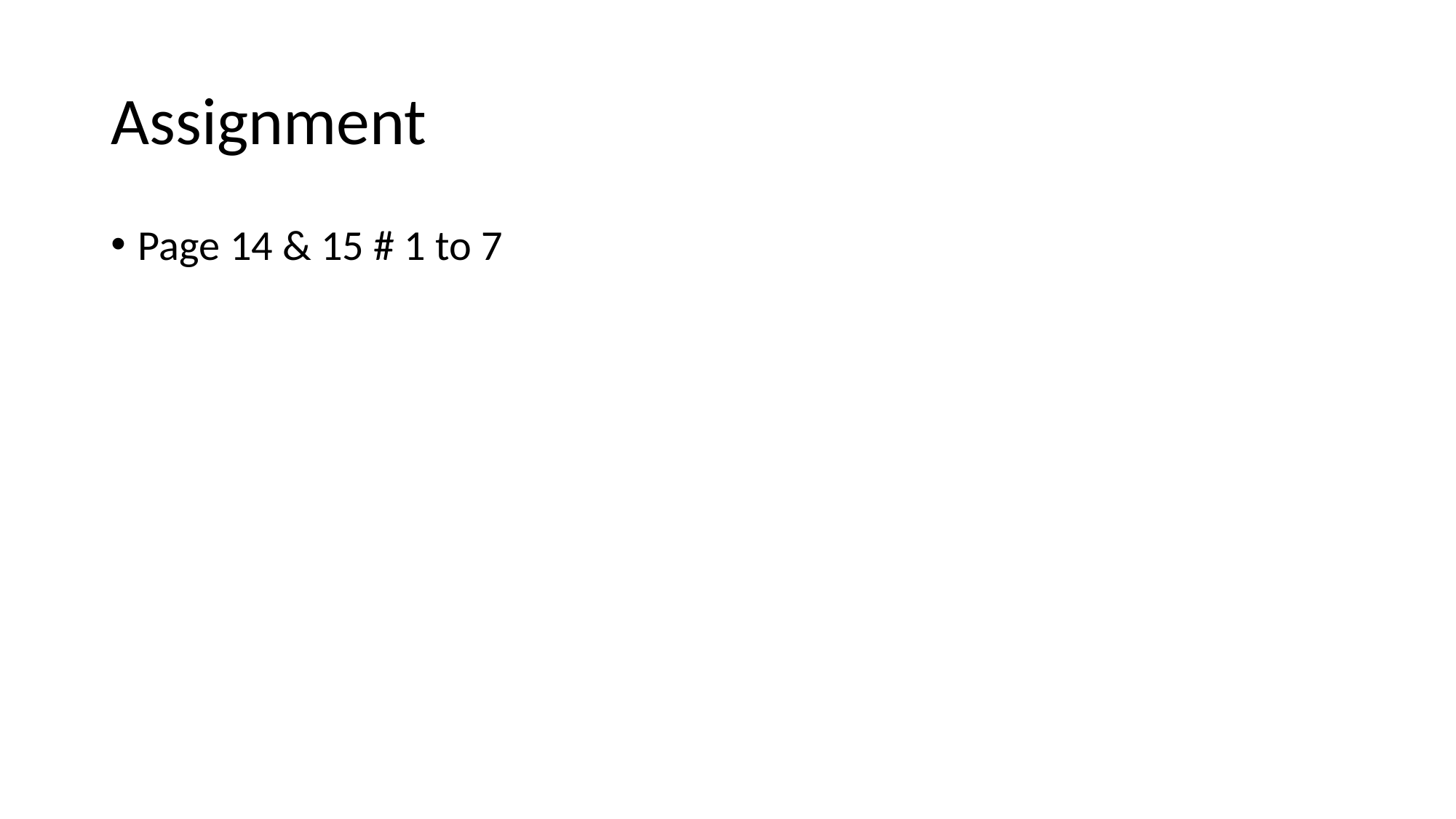

# Assignment
Page 14 & 15 # 1 to 7